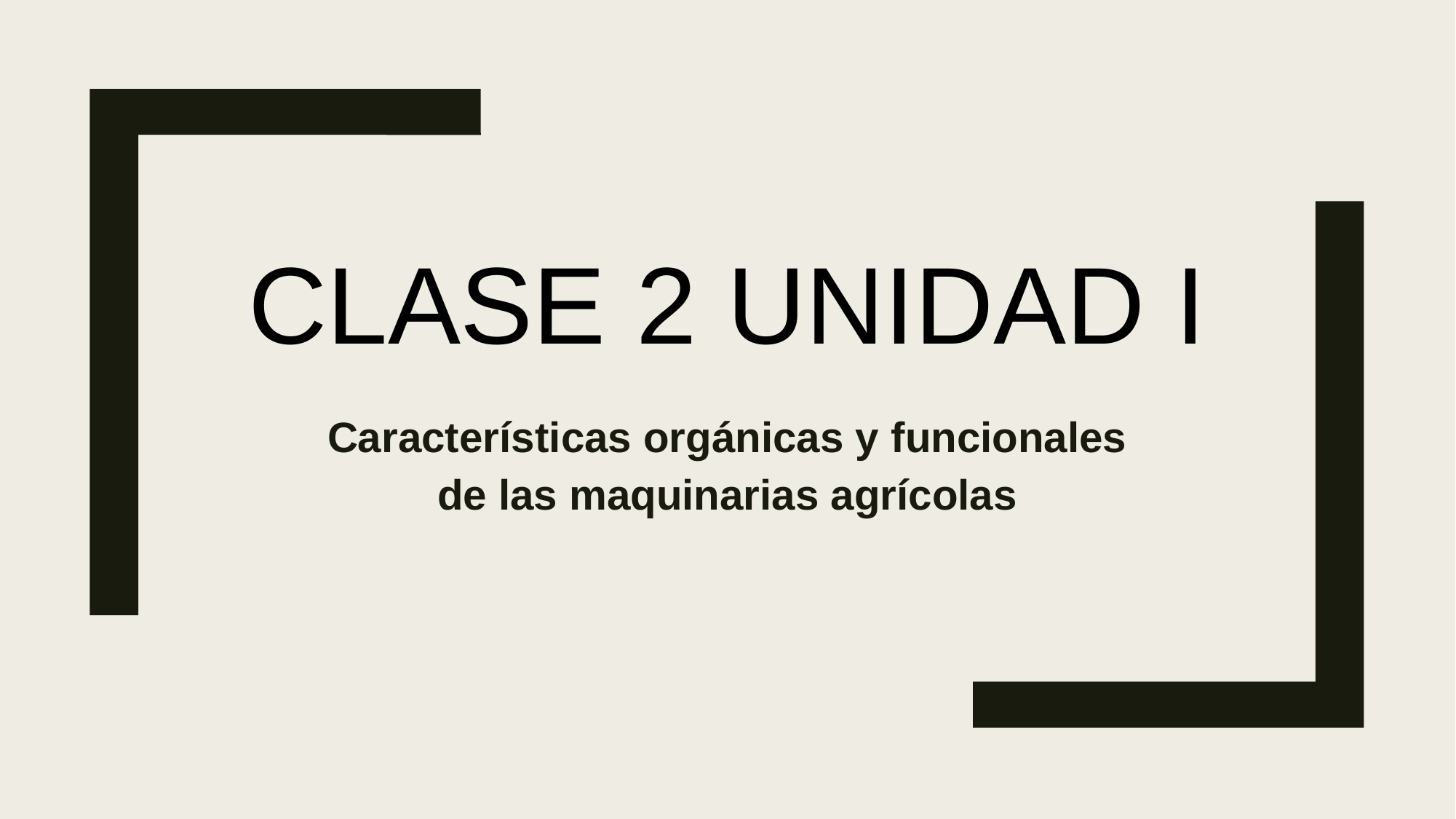

# CLASE 2 UNIDAD I
Características orgánicas y funcionales de las maquinarias agrícolas